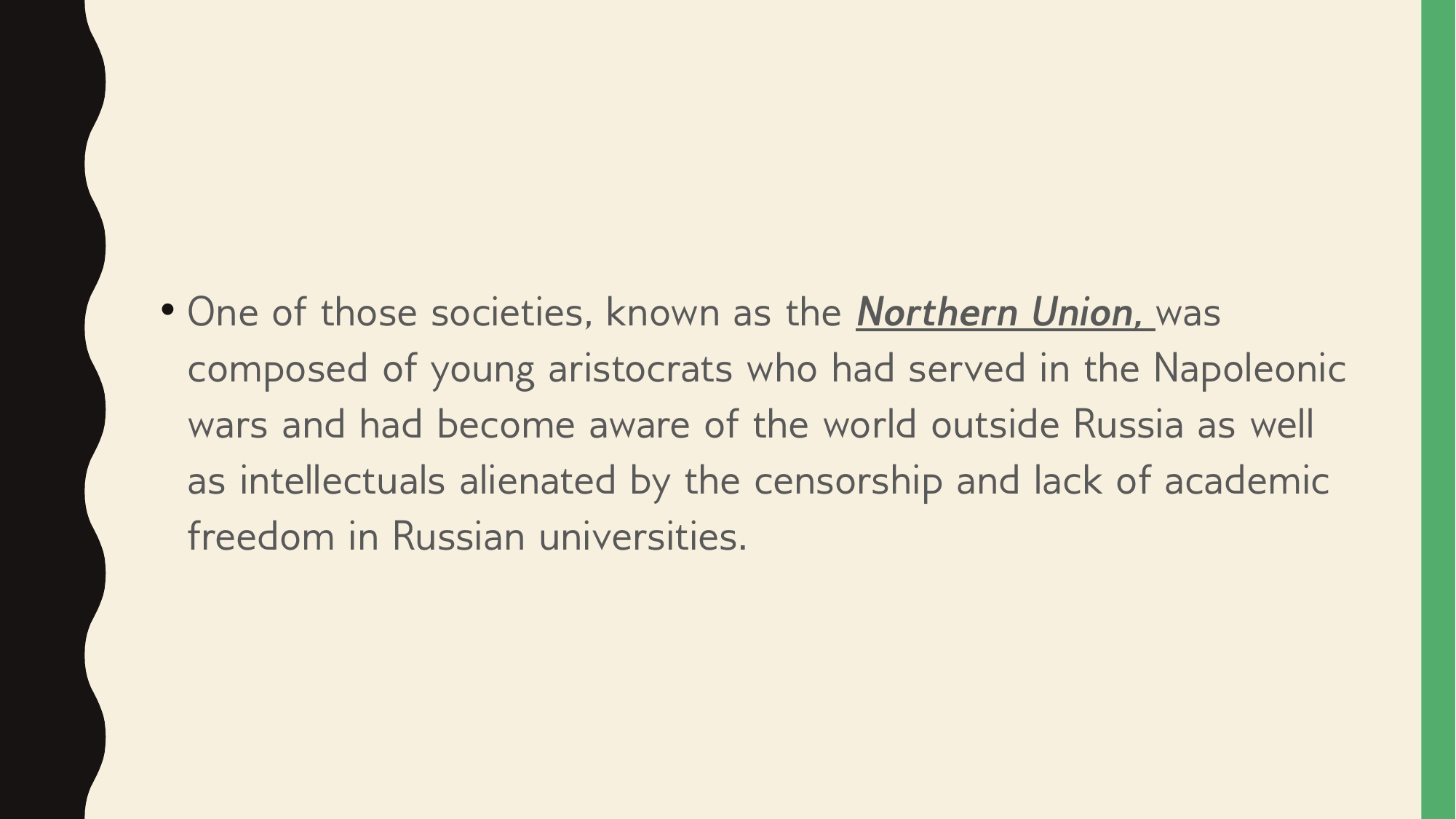

#
One of those societies, known as the Northern Union, was composed of young aristocrats who had served in the Napoleonic wars and had become aware of the world outside Russia as well as intellectuals alienated by the censorship and lack of academic freedom in Russian universities.